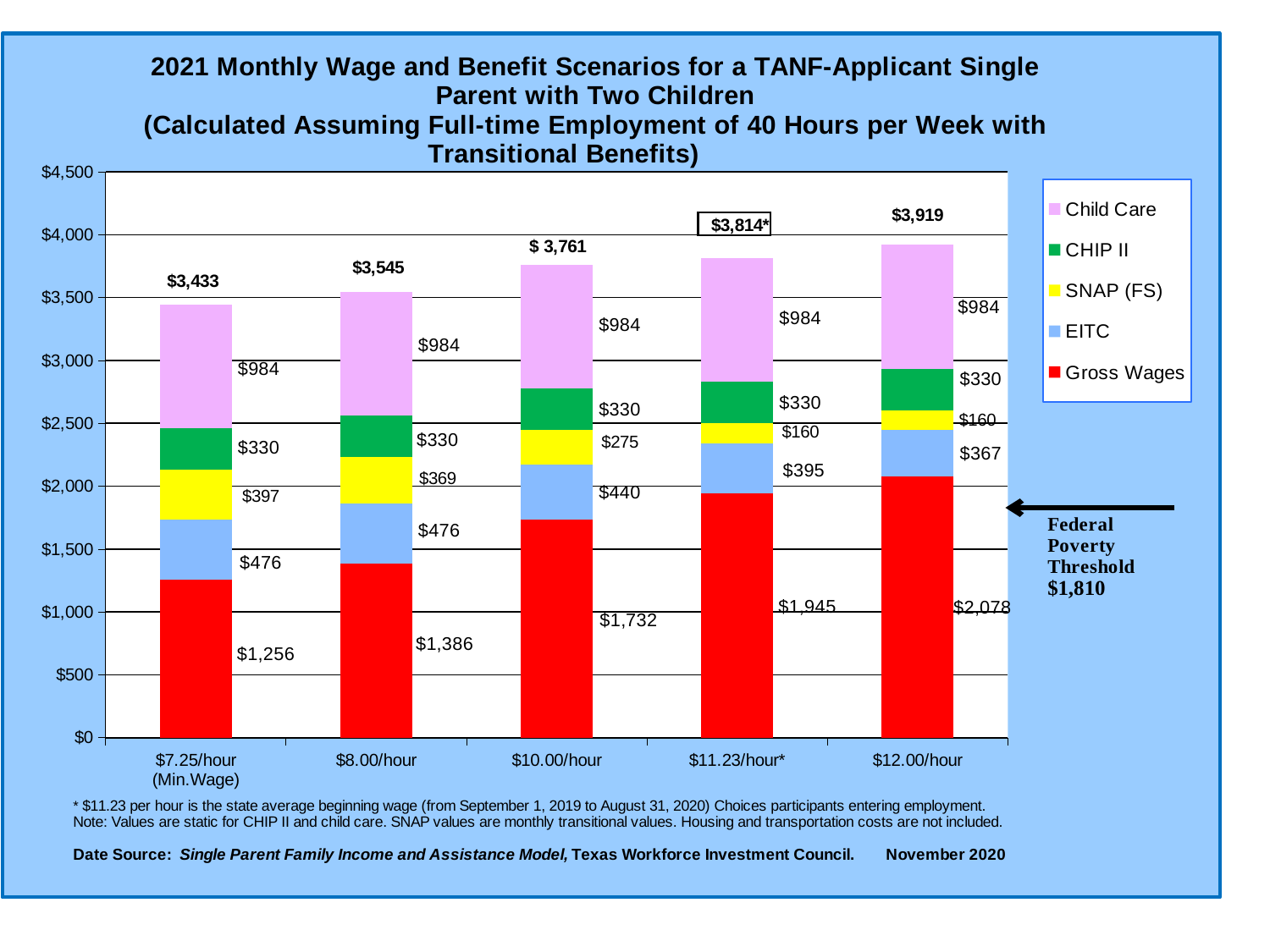

### Chart: 2021 Monthly Wage and Benefit Scenarios for a TANF-Applicant Single Parent with Two Children
(Calculated Assuming Full-time Employment of 40 Hours per Week with Transitional Benefits)

| Category | Gross Wages | EITC | SNAP (FS) | CHIP II | Child Care |
|---|---|---|---|---|---|
| $7.25/hour (Min.Wage) | 1256.0 | 476.0 | 397.0 | 330.0 | 984.0 |
| $8.00/hour | 1386.0 | 476.0 | 369.0 | 330.0 | 984.0 |
| $10.00/hour | 1732.0 | 440.0 | 275.0 | 330.0 | 984.0 |
| $11.23/hour* | 1945.0 | 395.0 | 160.0 | 330.0 | 984.0 |
| $12.00/hour | 2078.0 | 367.0 | 160.0 | 330.0 | 984.0 |